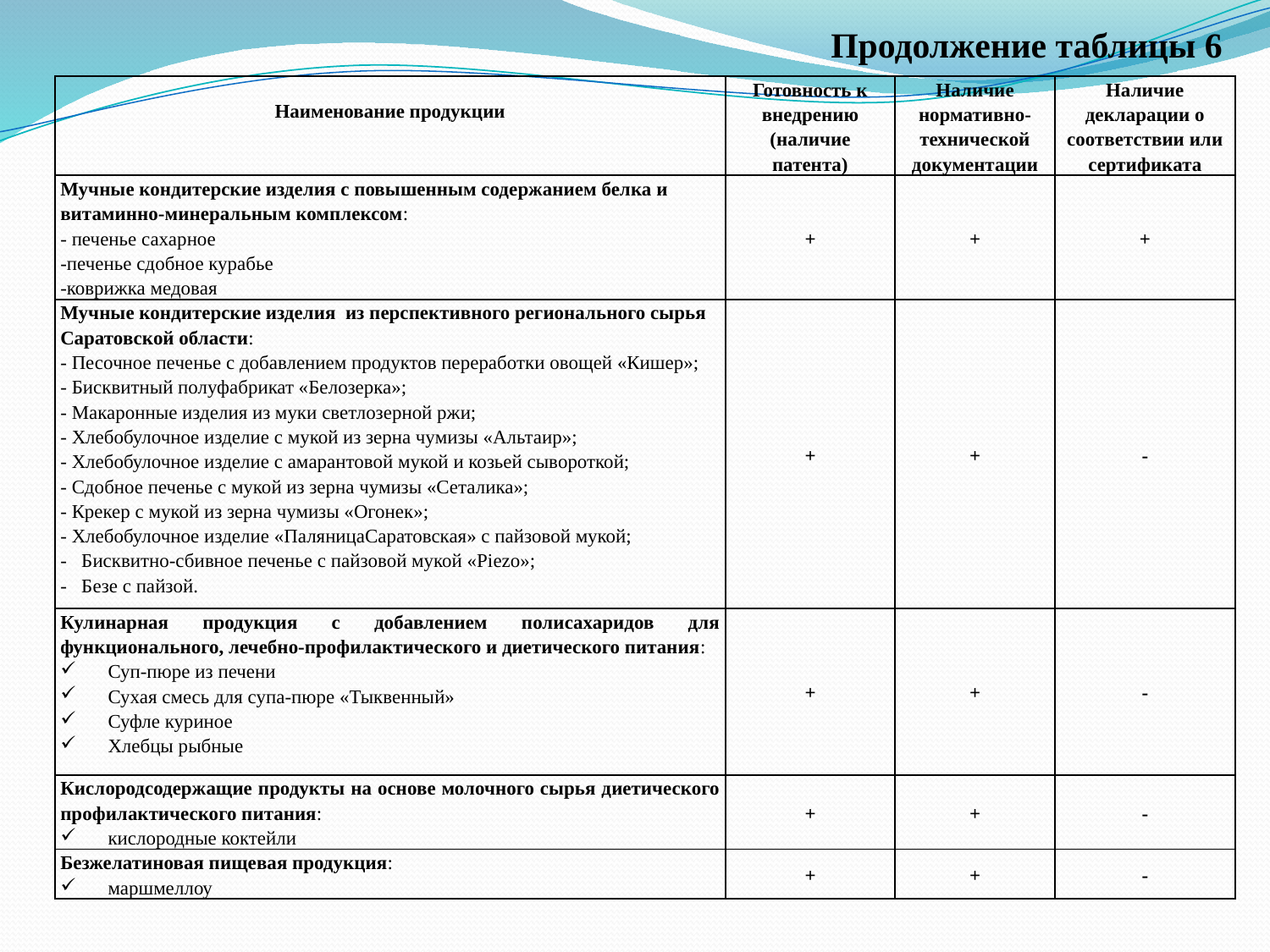

Продолжение таблицы 6
| Наименование продукции | Готовность к внедрению (наличие патента) | Наличие нормативно-технической документации | Наличие декларации о соответствии или сертификата |
| --- | --- | --- | --- |
| Мучные кондитерские изделия с повышенным содержанием белка и витаминно-минеральным комплексом: - печенье сахарное -печенье сдобное курабье -коврижка медовая | + | + | + |
| Мучные кондитерские изделия из перспективного регионального сырья Саратовской области: - Песочное печенье с добавлением продуктов переработки овощей «Кишер»; - Бисквитный полуфабрикат «Белозерка»; - Макаронные изделия из муки светлозерной ржи; - Хлебобулочное изделие с мукой из зерна чумизы «Альтаир»; - Хлебобулочное изделие с амарантовой мукой и козьей сывороткой; - Сдобное печенье с мукой из зерна чумизы «Сеталика»; - Крекер с мукой из зерна чумизы «Огонек»; - Хлебобулочное изделие «ПаляницаСаратовская» с пайзовой мукой; - Бисквитно-сбивное печенье с пайзовой мукой «Piezo»; - Безе с пайзой. | + | + | - |
| Кулинарная продукция с добавлением полисахаридов для функционального, лечебно-профилактического и диетического питания: Суп-пюре из печени Сухая смесь для супа-пюре «Тыквенный» Суфле куриное Хлебцы рыбные | + | + | - |
| Кислородсодержащие продукты на основе молочного сырья диетического профилактического питания: кислородные коктейли | + | + | - |
| Безжелатиновая пищевая продукция: маршмеллоу | + | + | - |